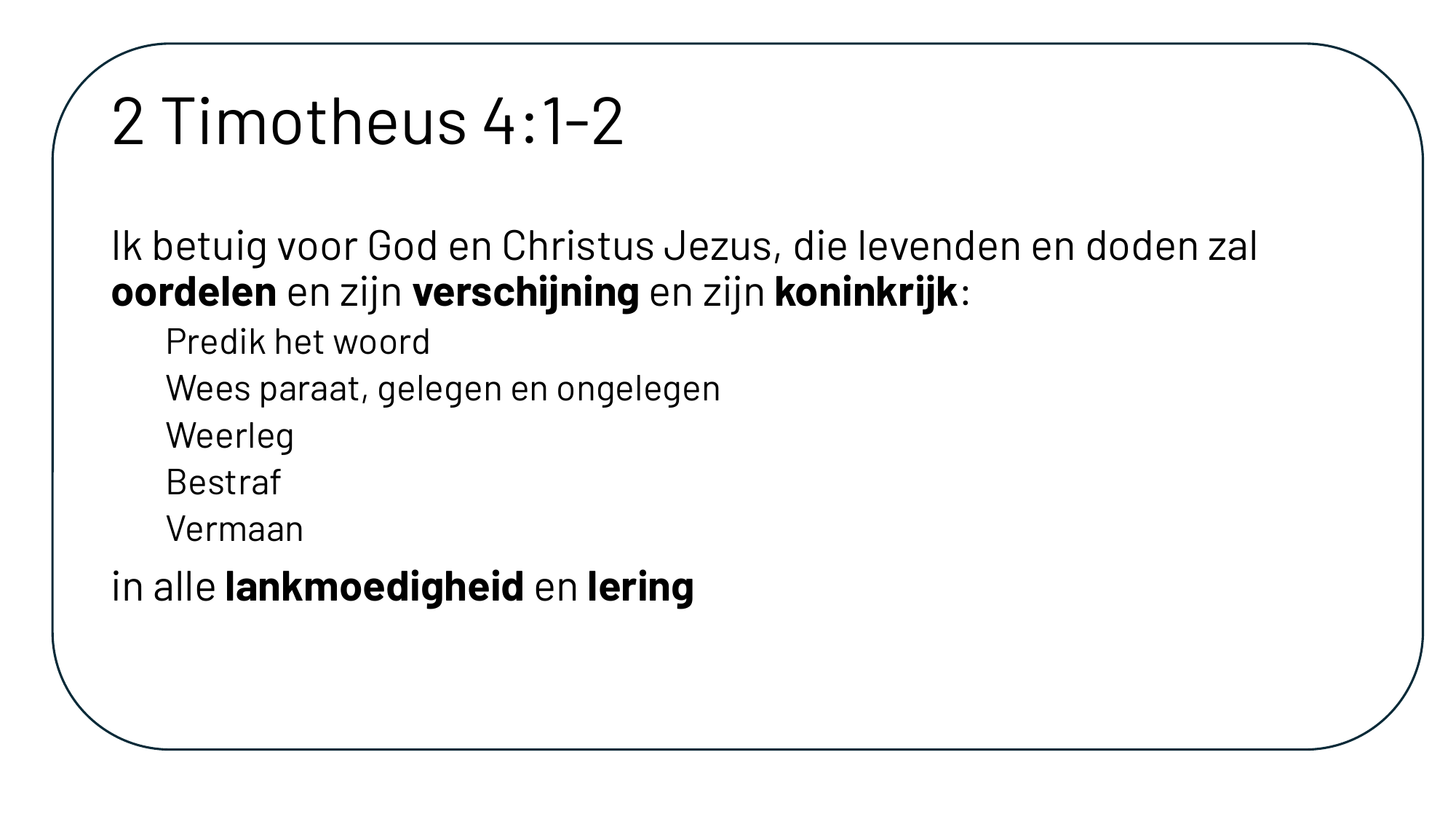

# 2 Timotheus 4:1-2
Ik betuig voor God en Christus Jezus, die levenden en doden zal oordelen en zijn verschijning en zijn koninkrijk:
Predik het woord
Wees paraat, gelegen en ongelegen
Weerleg
Bestraf
Vermaan
in alle lankmoedigheid en lering